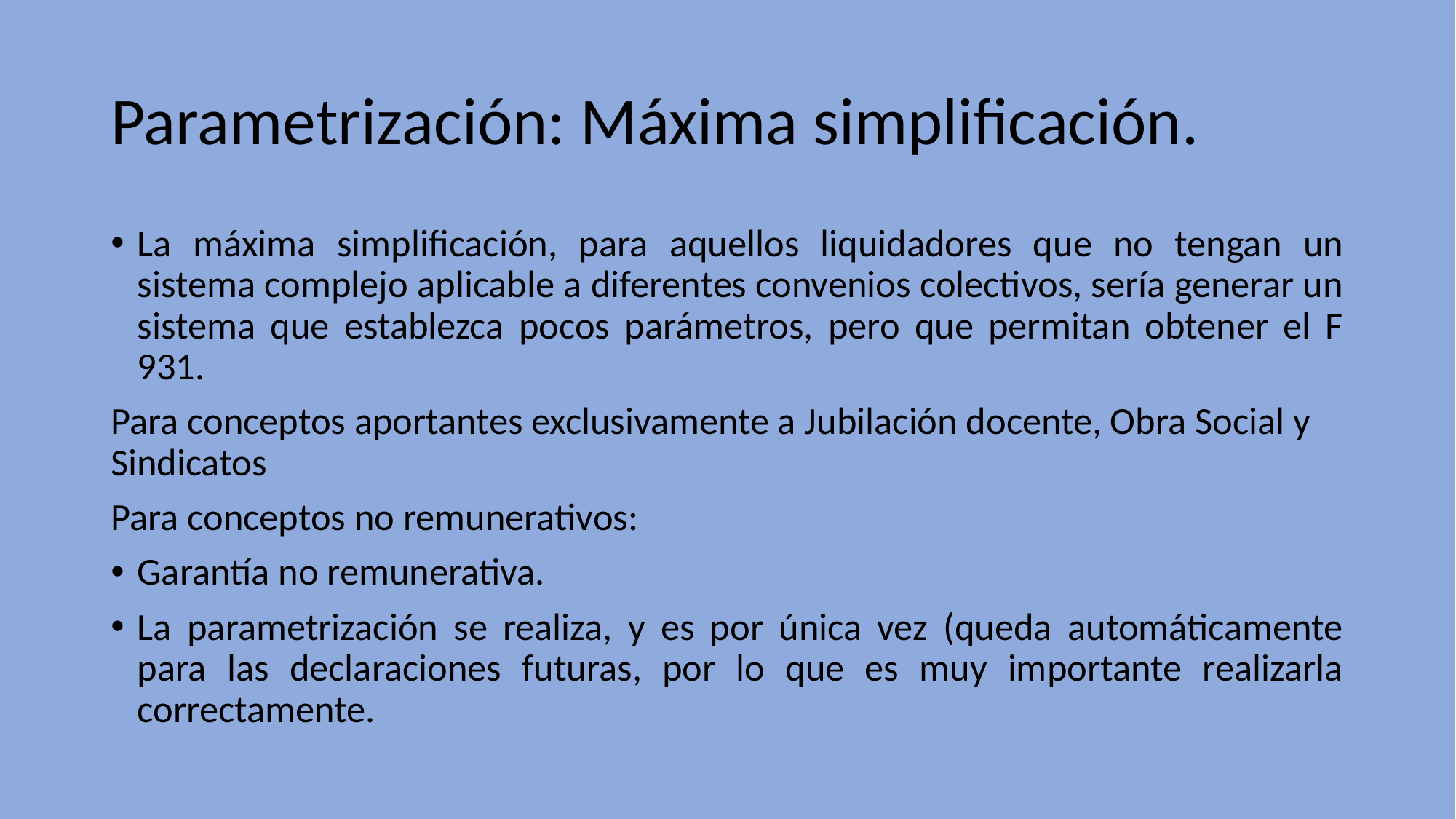

# Parametrización: Máxima simplificación.
La máxima simplificación, para aquellos liquidadores que no tengan un sistema complejo aplicable a diferentes convenios colectivos, sería generar un sistema que establezca pocos parámetros, pero que permitan obtener el F 931.
Para conceptos aportantes exclusivamente a Jubilación docente, Obra Social y Sindicatos
Para conceptos no remunerativos:
Garantía no remunerativa.
La parametrización se realiza, y es por única vez (queda automáticamente para las declaraciones futuras, por lo que es muy importante realizarla correctamente.